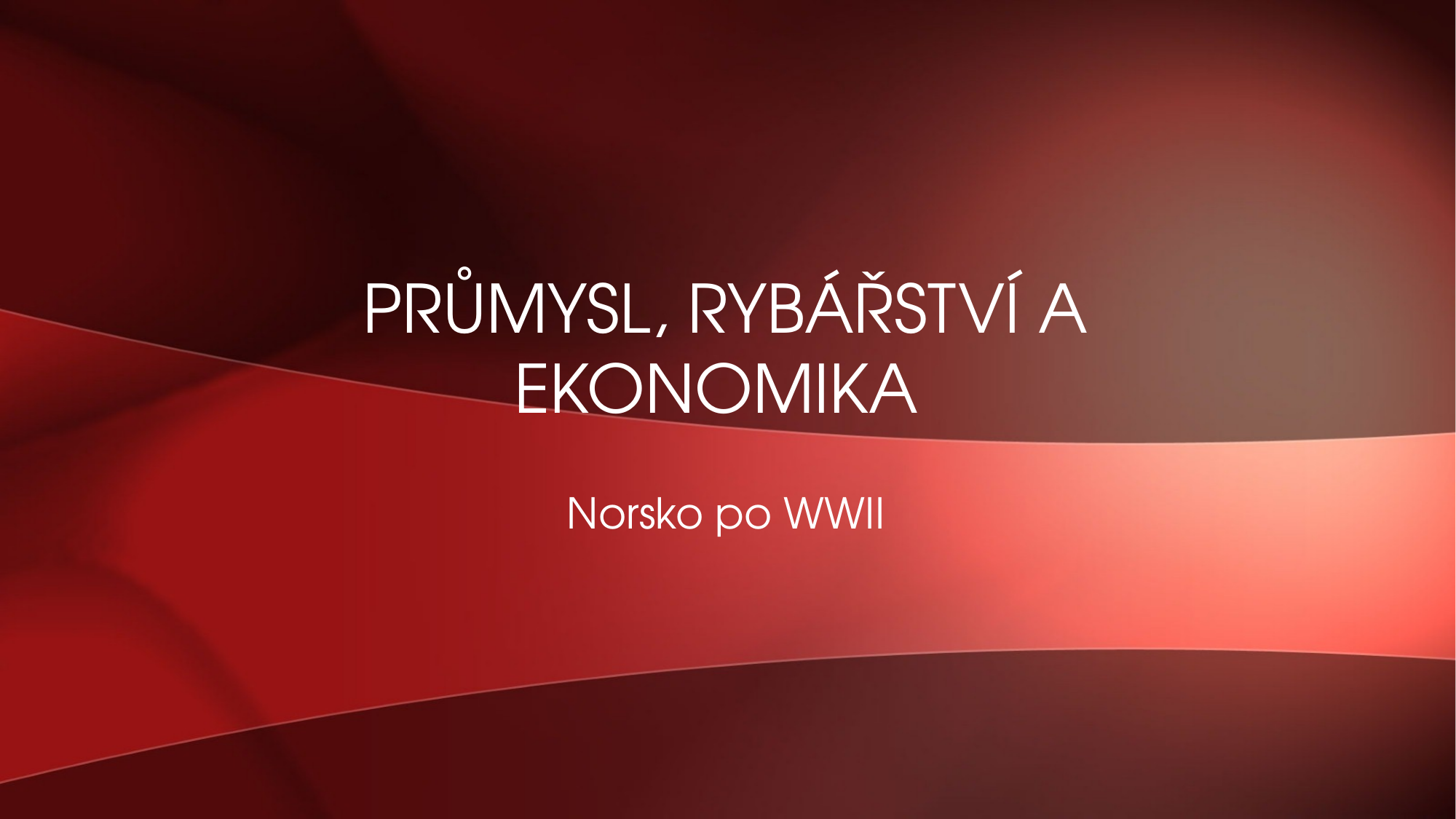

# Průmysl, rybářství a ekonomika
Norsko po WWII